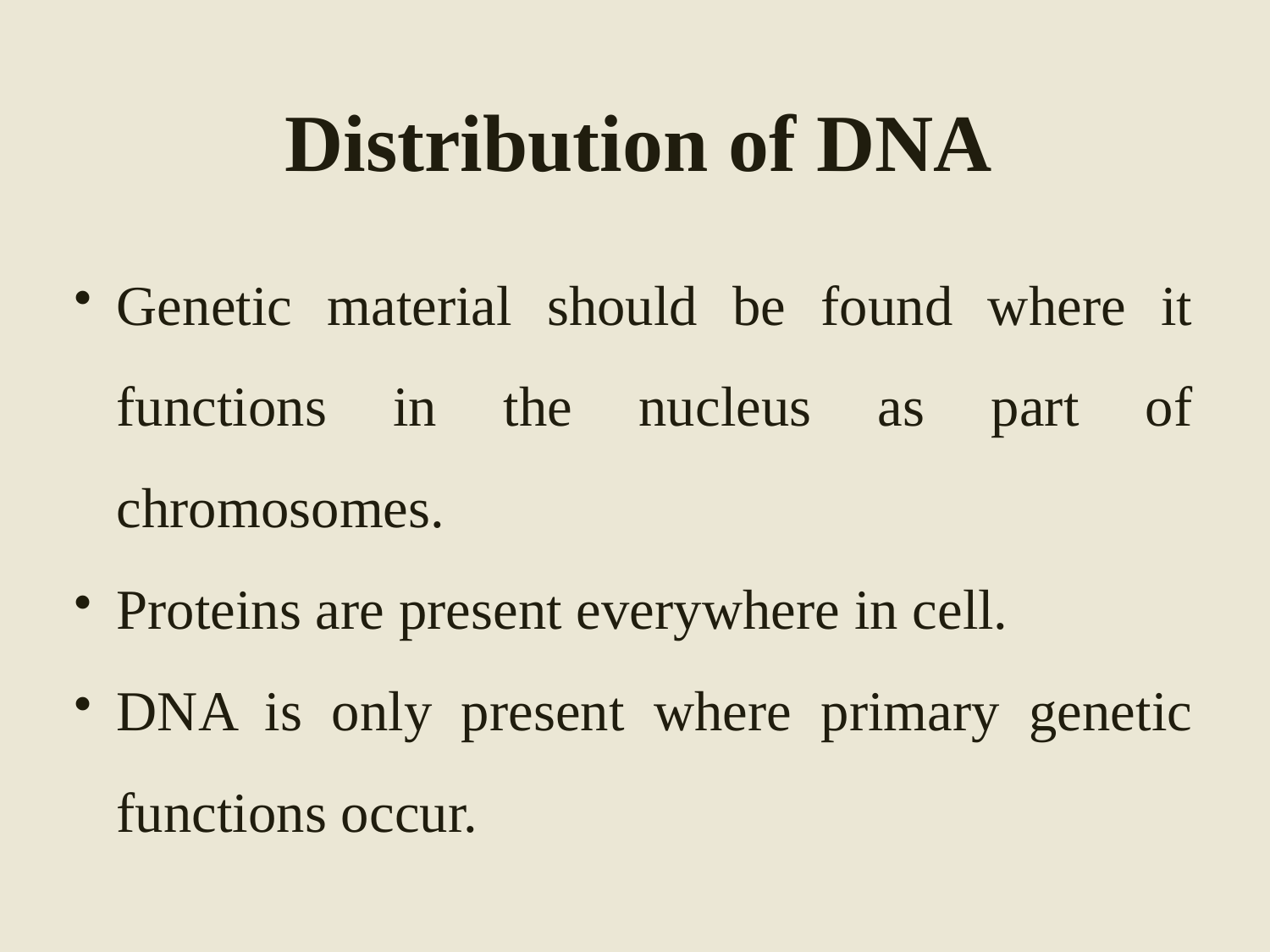

# Distribution of DNA
Genetic material should be found where it functions in the nucleus as part of chromosomes.
Proteins are present everywhere in cell.
DNA is only present where primary genetic functions occur.